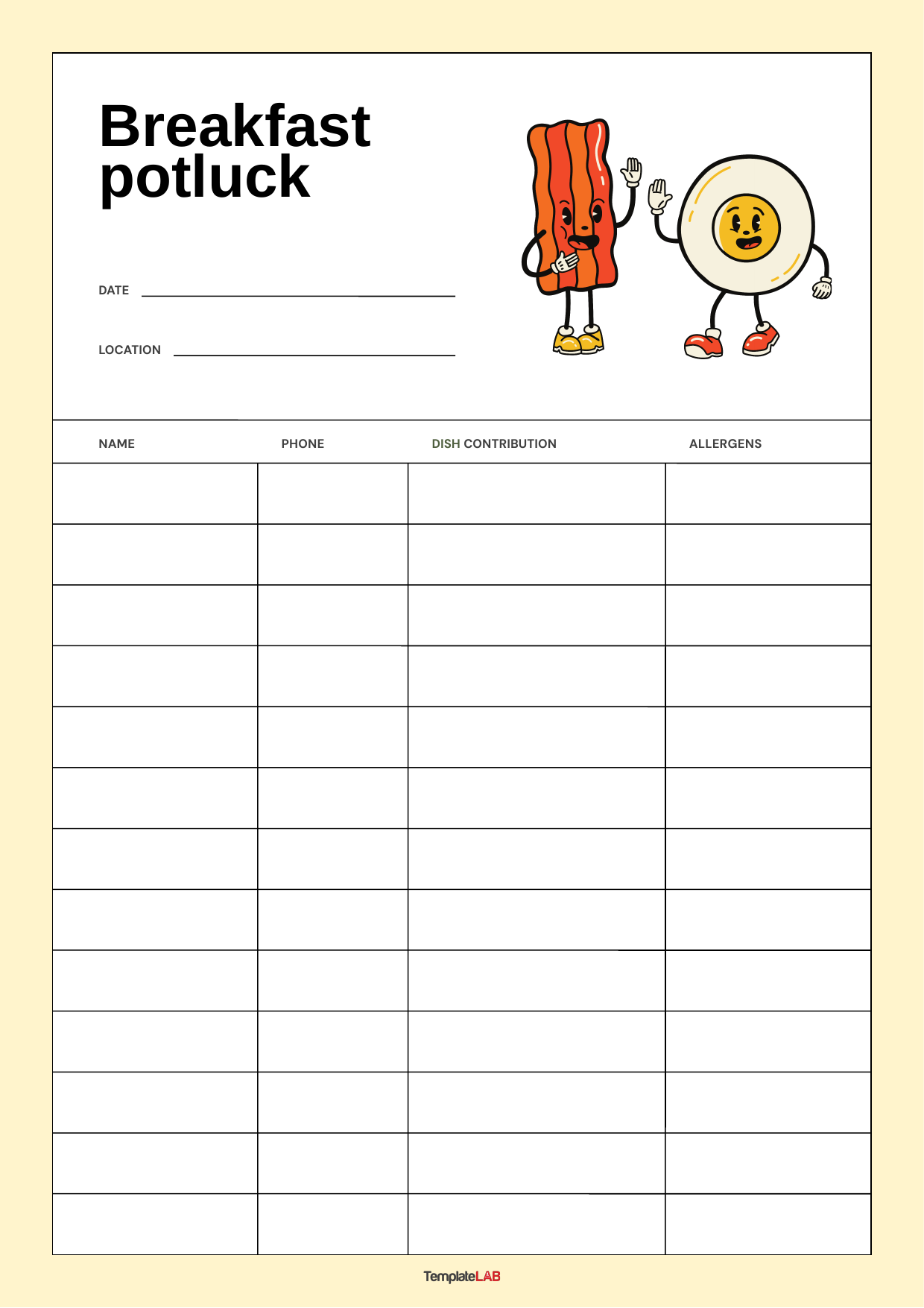

NAME
PHONE
DISH CONTRIBUTION
ALLERGENS

Breakfast
potluck

DATE

LOCATION